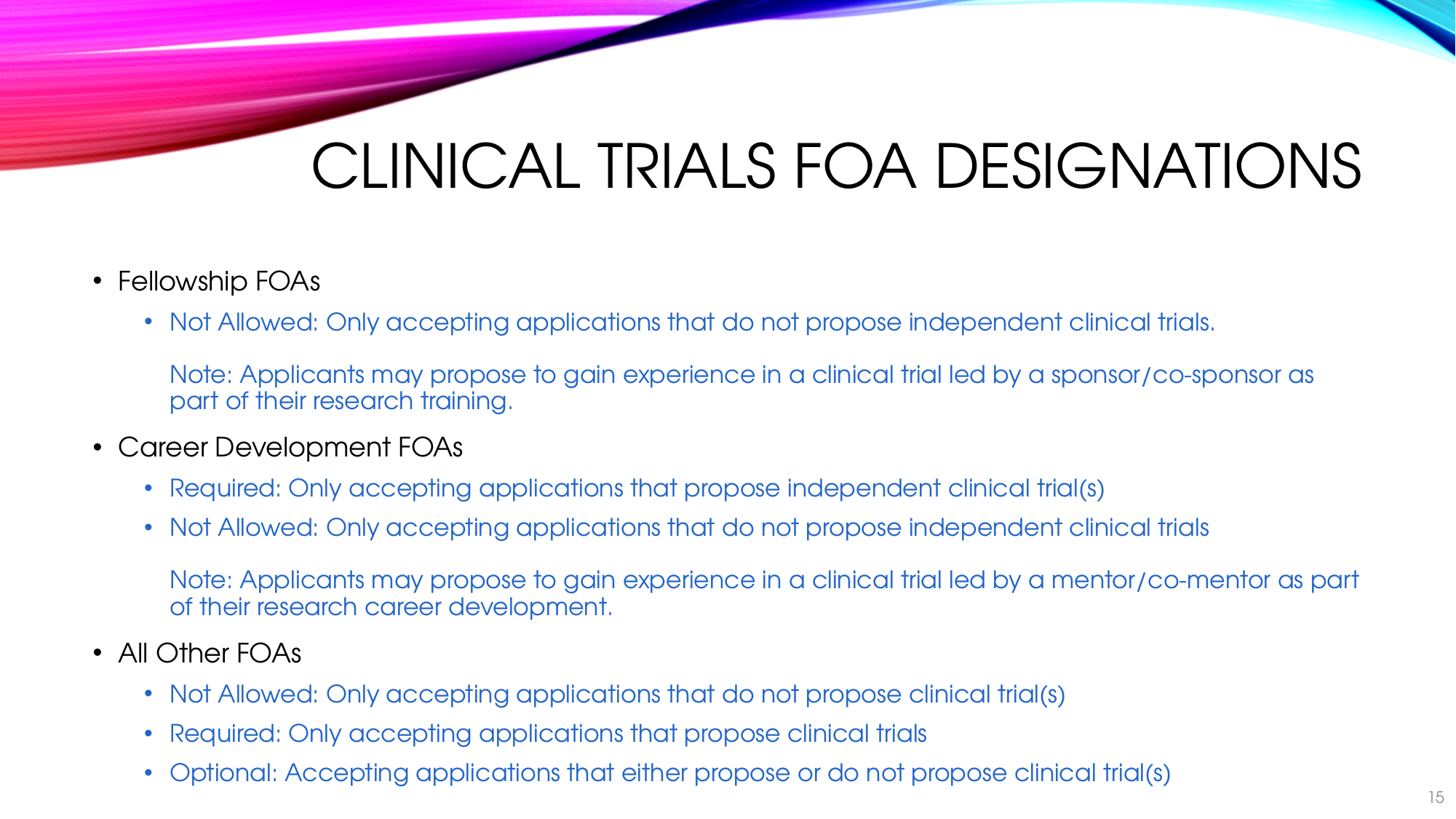

# Clinical Trials FOA Designations
Fellowship FOAs
Not Allowed: Only accepting applications that do not propose independent clinical trials.
Note: Applicants may propose to gain experience in a clinical trial led by a sponsor/co-sponsor as part of their research training.
Career Development FOAs
Required: Only accepting applications that propose independent clinical trial(s)
Not Allowed: Only accepting applications that do not propose independent clinical trials
Note: Applicants may propose to gain experience in a clinical trial led by a mentor/co-mentor as part of their research career development.
All Other FOAs
Not Allowed: Only accepting applications that do not propose clinical trial(s)
Required: Only accepting applications that propose clinical trials
Optional: Accepting applications that either propose or do not propose clinical trial(s)

15